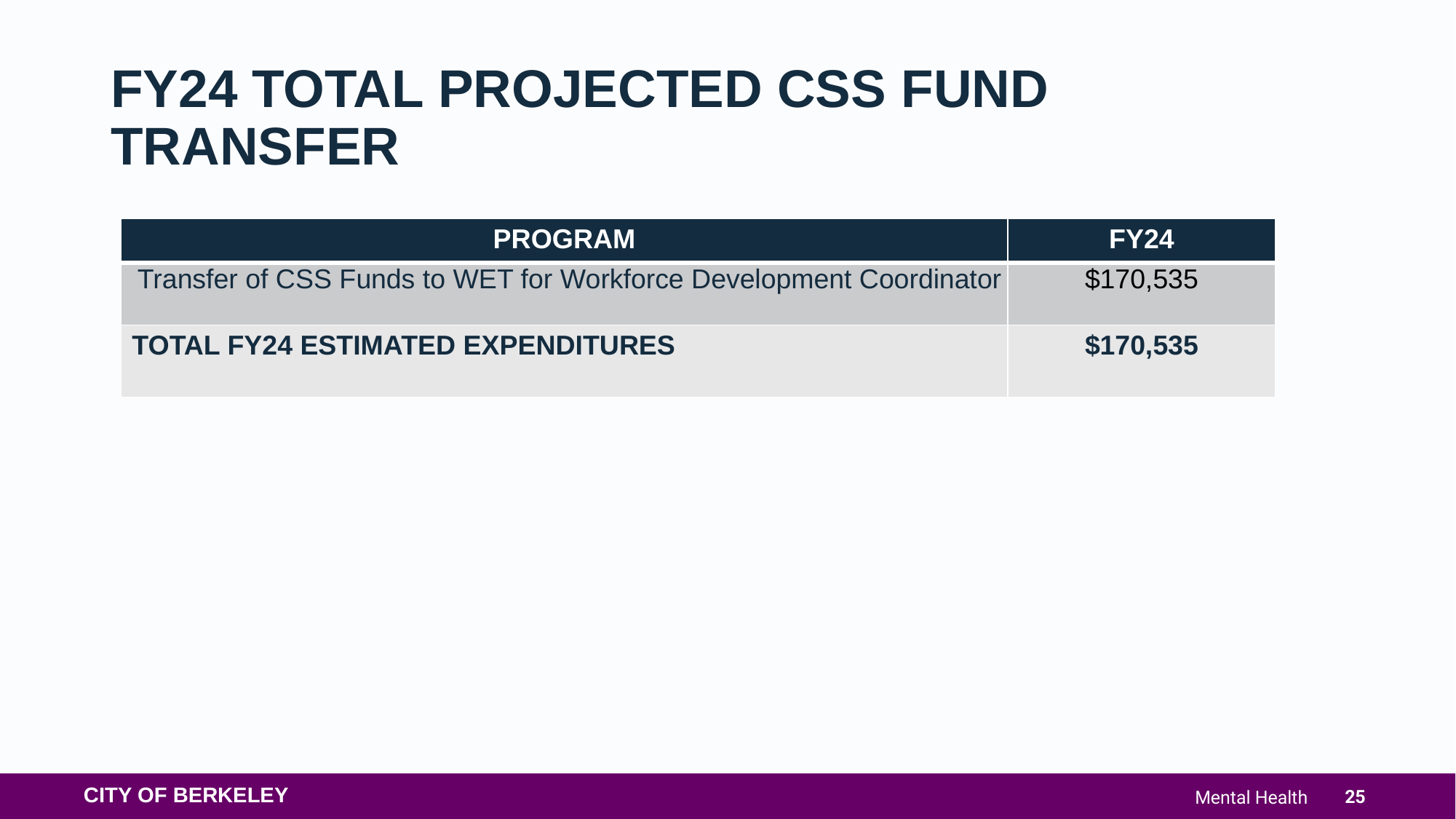

FY24 TOTAL PROJECTED CSS FUND TRANSFER
| PROGRAM | FY24 |
| --- | --- |
| Transfer of CSS Funds to WET for Workforce Development Coordinator | $170,535 |
| TOTAL FY24 ESTIMATED EXPENDITURES | $170,535 |
25